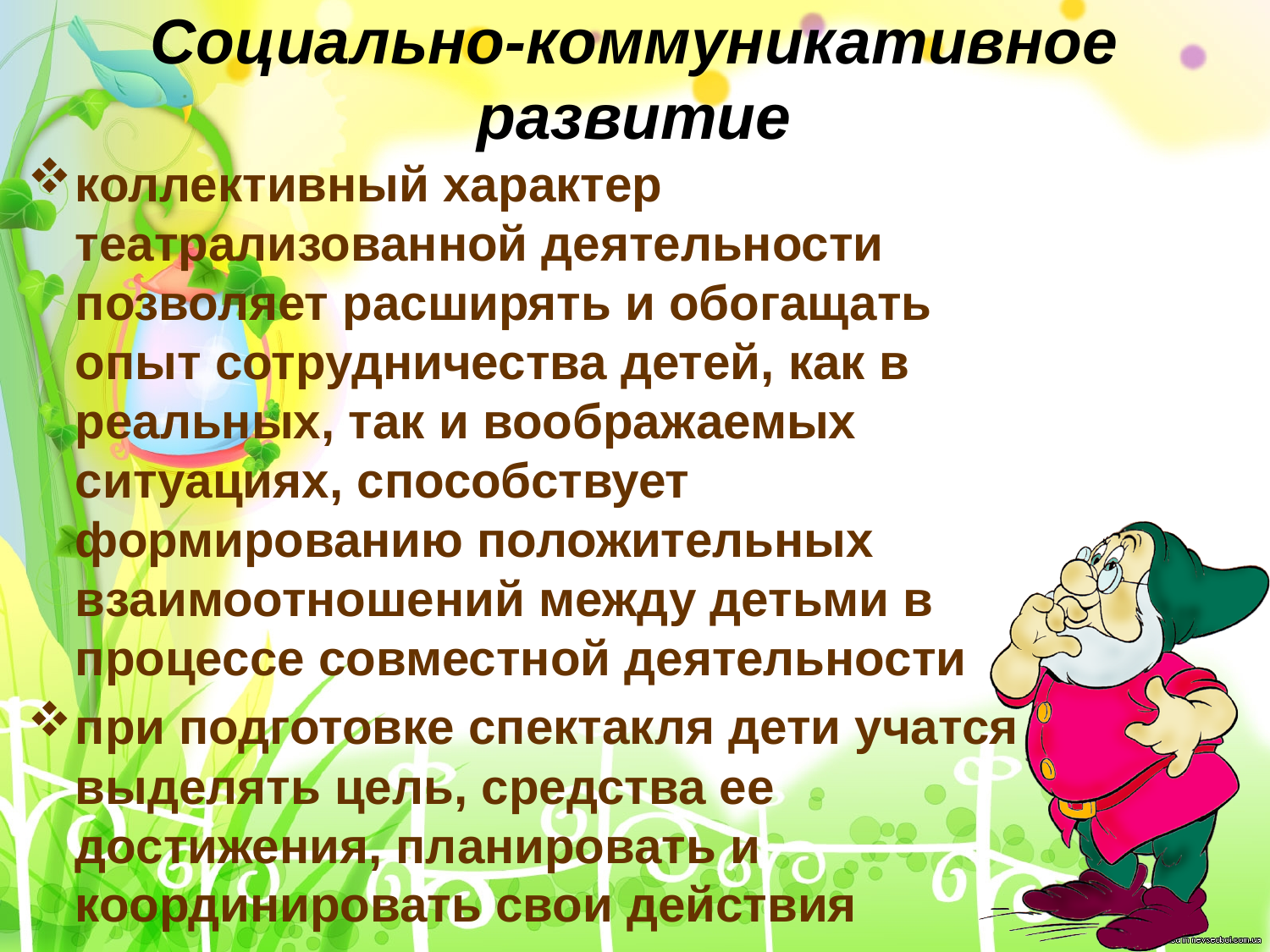

# Социально-коммуникативное развитие
коллективный характер театрализованной деятельности позволяет расширять и обогащать опыт сотрудничества детей, как в реальных, так и воображаемых ситуациях, способствует  формированию положительных взаимоотношений между детьми в процессе совместной деятельности
при подготовке спектакля дети учатся выделять цель, средства ее достижения, планировать и координировать свои действия